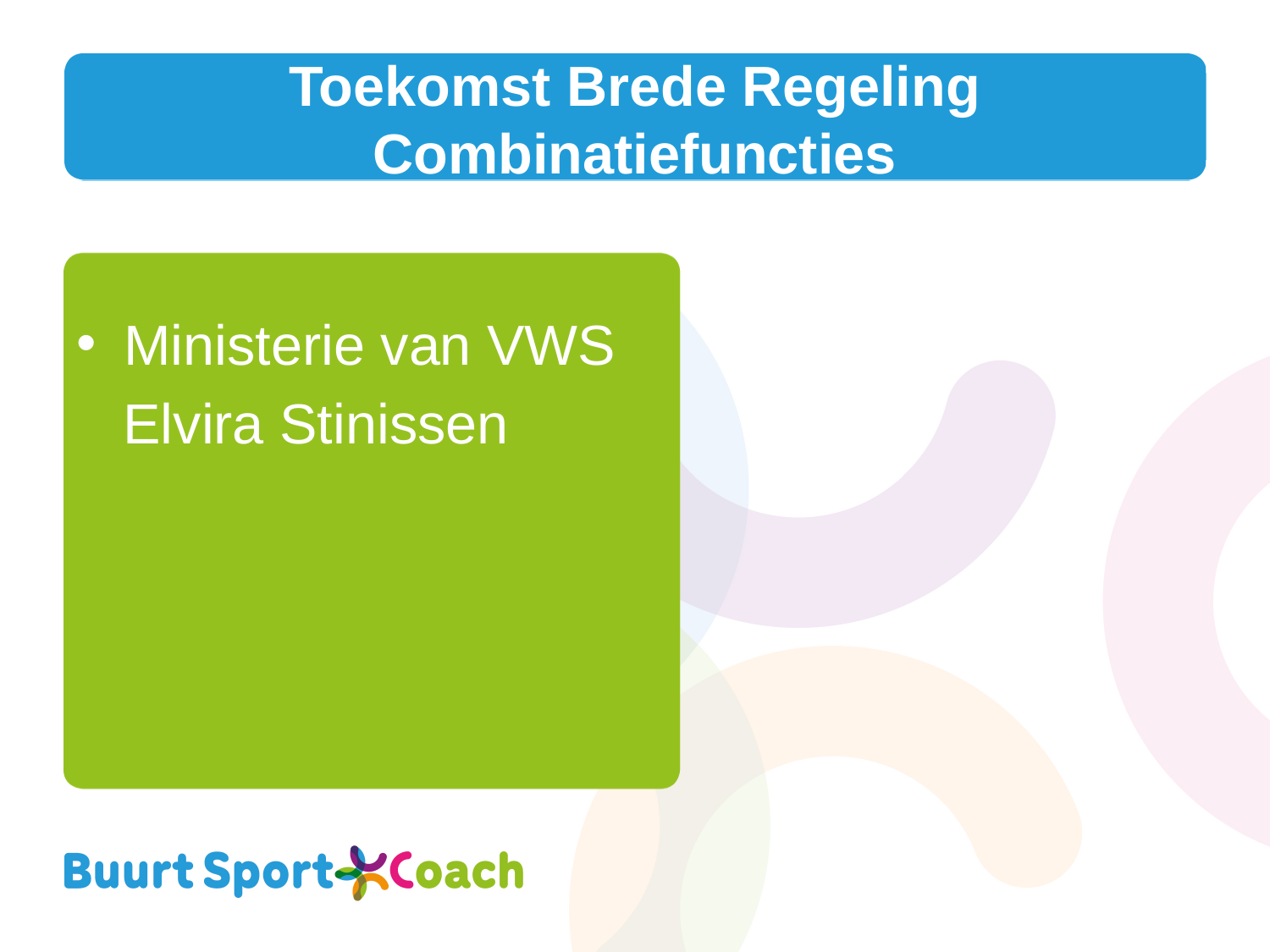

# Toekomst Brede Regeling Combinatiefuncties
Ministerie van VWS
   Elvira Stinissen